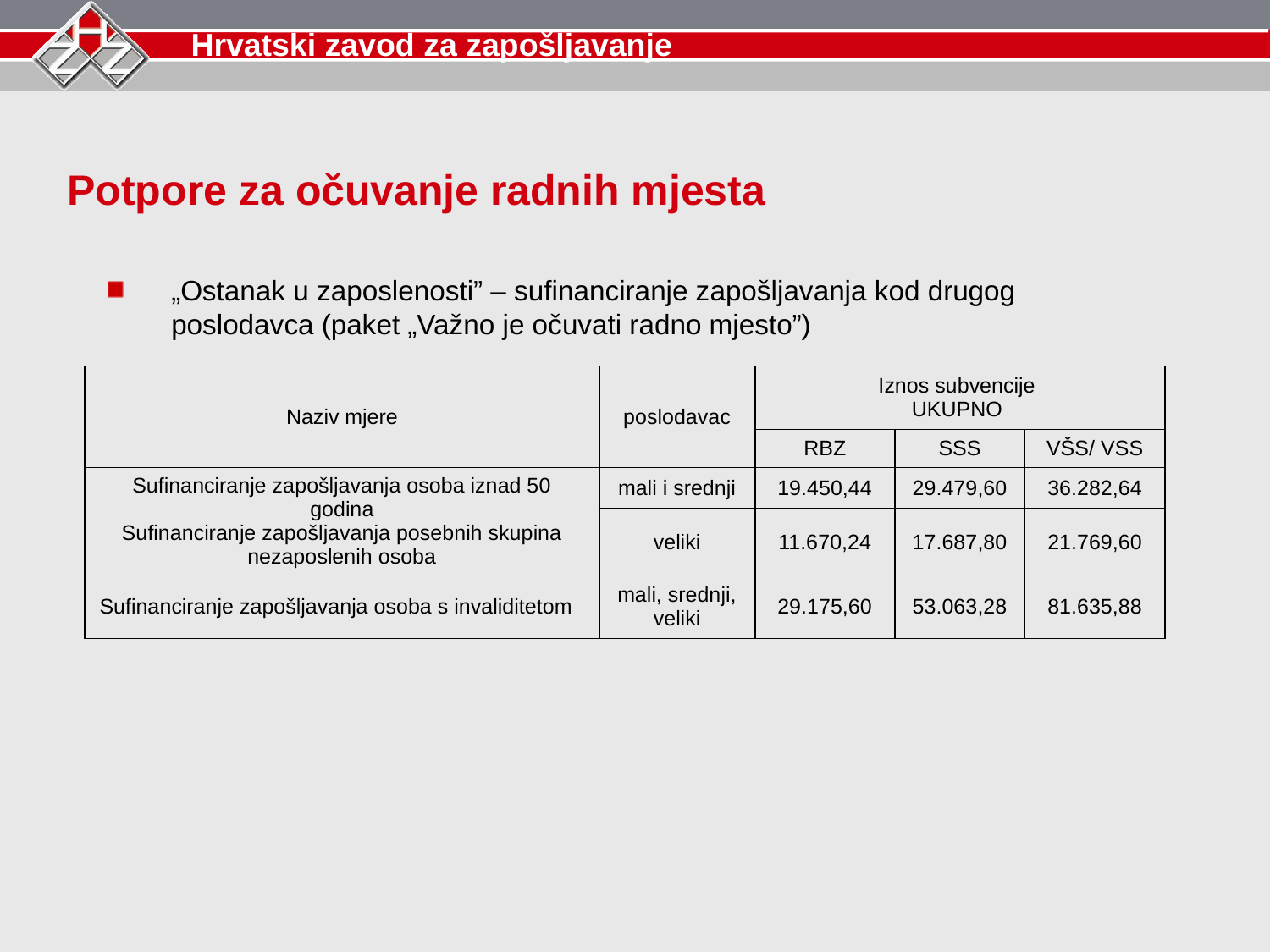

Potpore za očuvanje radnih mjesta
„Ostanak u zaposlenosti” – sufinanciranje zapošljavanja kod drugog poslodavca (paket „Važno je očuvati radno mjesto”)

| Naziv mjere | poslodavac | Iznos subvencije UKUPNO |  |  |
| --- | --- | --- | --- | --- |
|  |  | RBZ | SSS | VŠS/ VSS |
| Sufinanciranje zapošljavanja osoba iznad 50 godina Sufinanciranje zapošljavanja posebnih skupina nezaposlenih osoba | mali i srednji | 19.450,44 | 29.479,60 | 36.282,64 |
|  | veliki | 11.670,24 | 17.687,80 | 21.769,60 |
| Sufinanciranje zapošljavanja osoba s invaliditetom | mali, srednji, veliki | 29.175,60 | 53.063,28 | 81.635,88 |